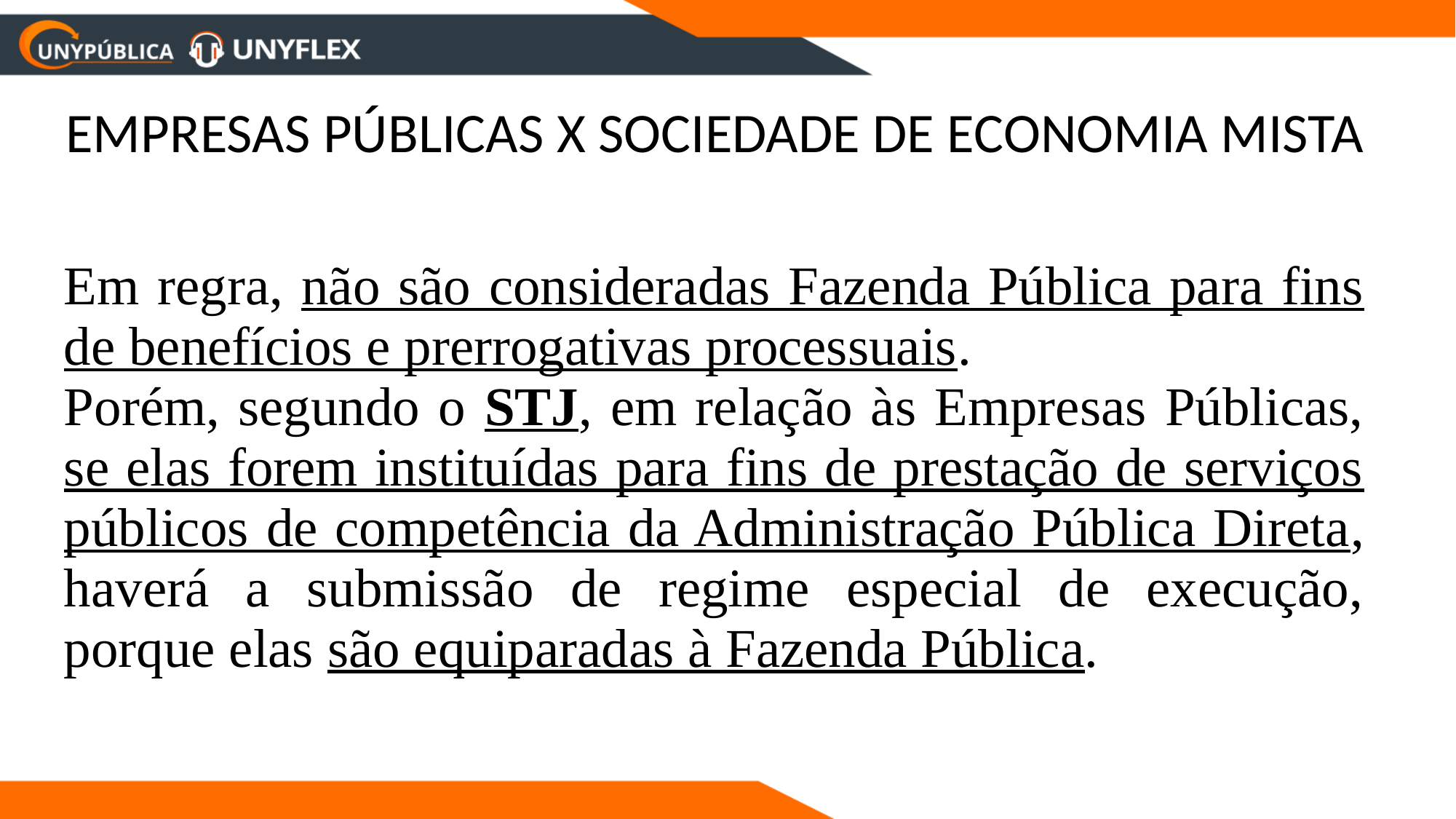

EMPRESAS PÚBLICAS X SOCIEDADE DE ECONOMIA MISTA

Em regra, não são consideradas Fazenda Pública para fins de benefícios e prerrogativas processuais.
Porém, segundo o STJ, em relação às Empresas Públicas, se elas forem instituídas para fins de prestação de serviços públicos de competência da Administração Pública Direta, haverá a submissão de regime especial de execução, porque elas são equiparadas à Fazenda Pública.